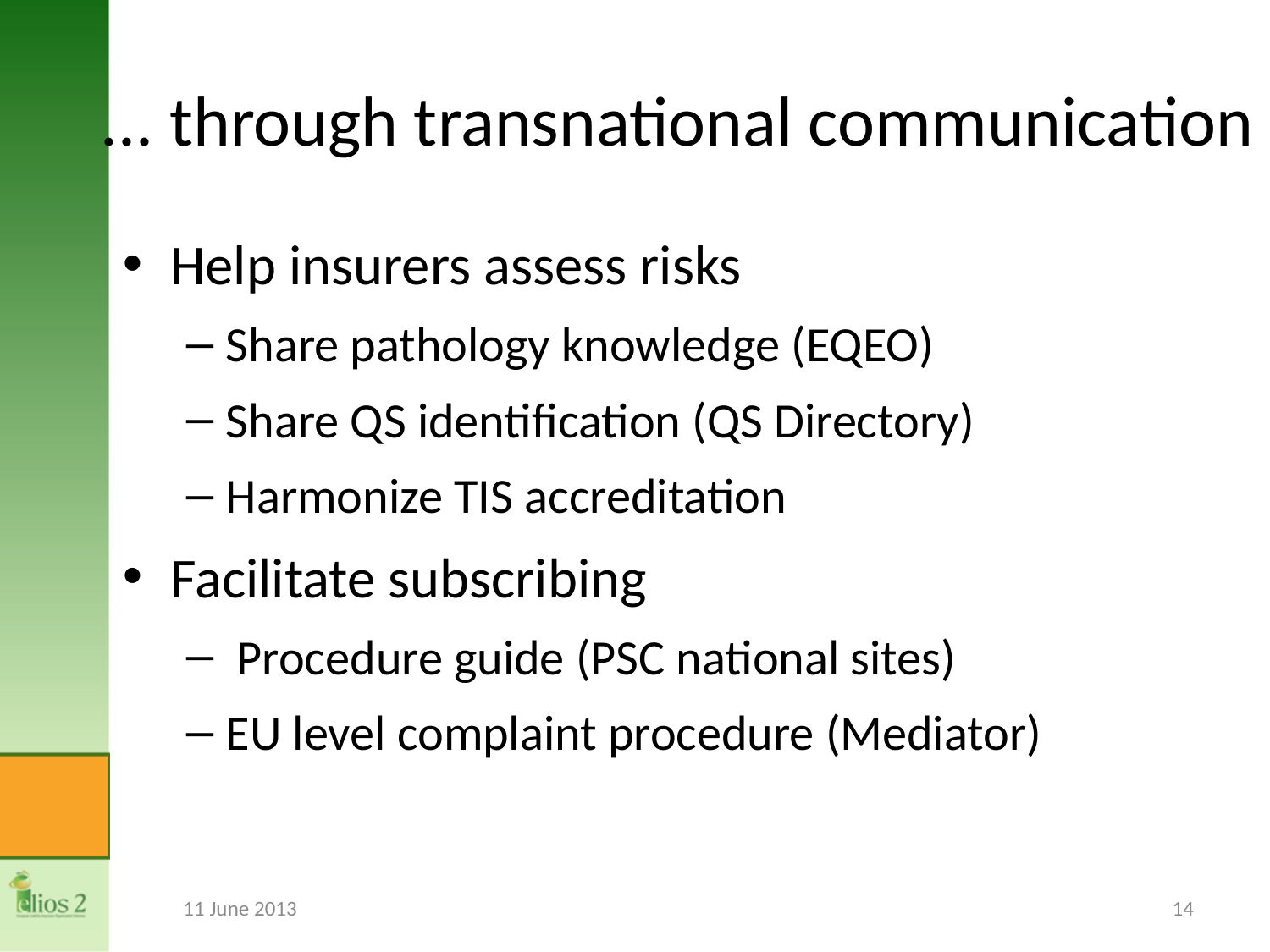

# ... through transnational communication
Help insurers assess risks
Share pathology knowledge (EQEO)
Share QS identification (QS Directory)
Harmonize TIS accreditation
Facilitate subscribing
 Procedure guide (PSC national sites)
EU level complaint procedure (Mediator)

11 June 2013
14